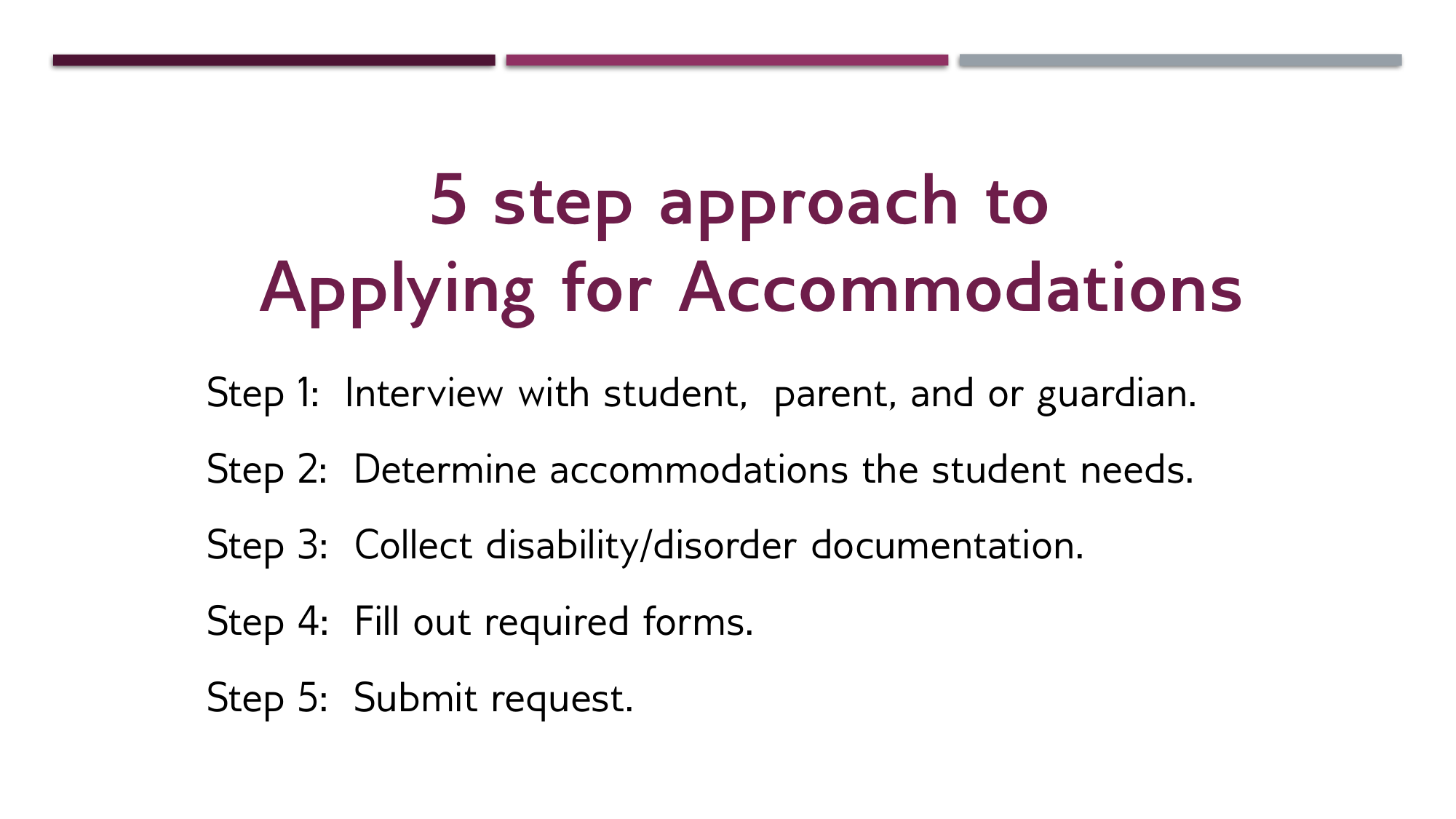

5 step approach to
Applying for Accommodations
Step 1:  Interview with student,  parent, and or guardian.
Step 2:  Determine accommodations the student needs.
Step 3:  Collect disability/disorder documentation.
Step 4:  Fill out required forms.
Step 5:  Submit request.